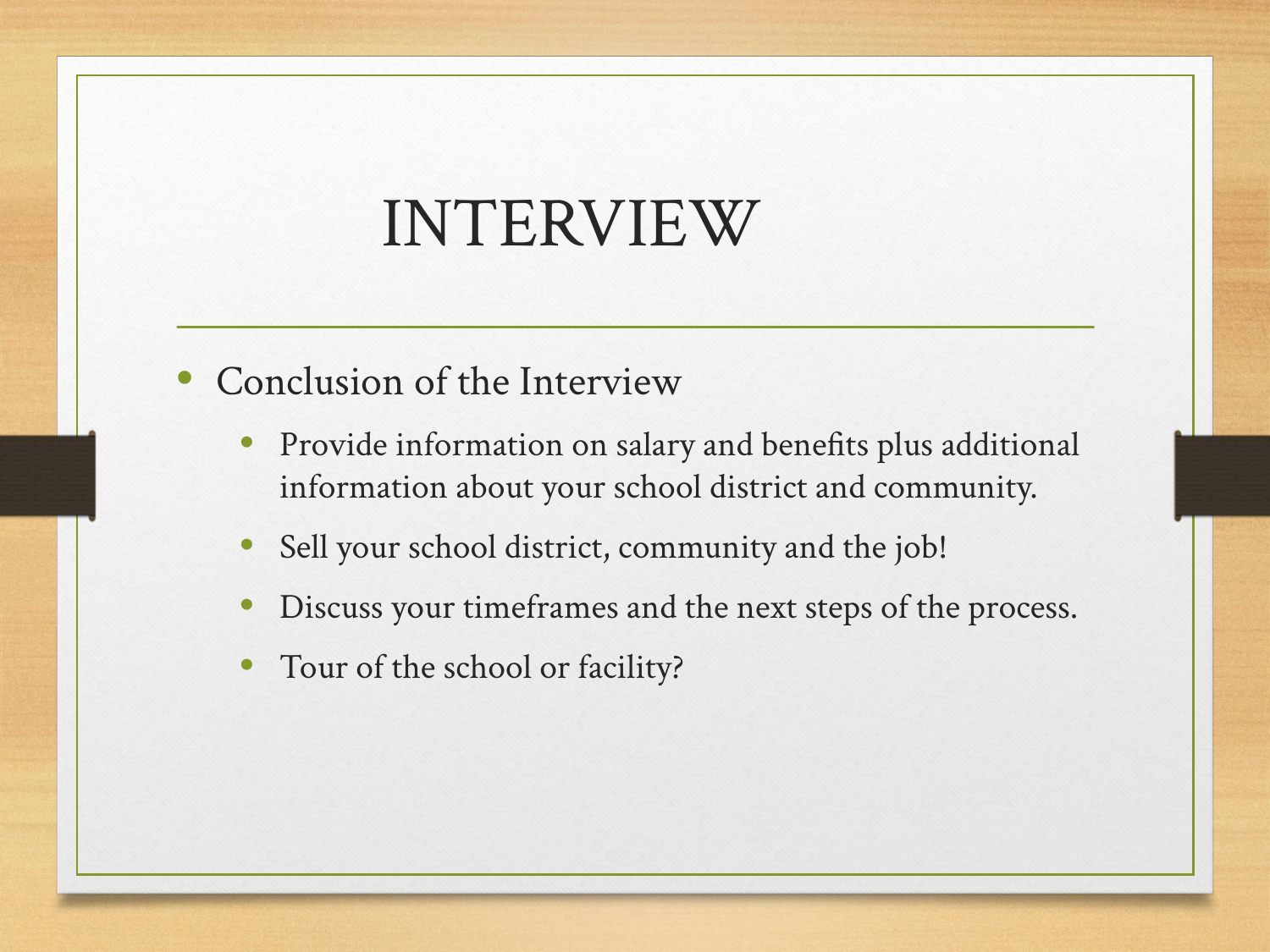

# INTERVIEW
Conclusion of the Interview
Provide information on salary and benefits plus additional information about your school district and community.
Sell your school district, community and the job!
Discuss your timeframes and the next steps of the process.
Tour of the school or facility?